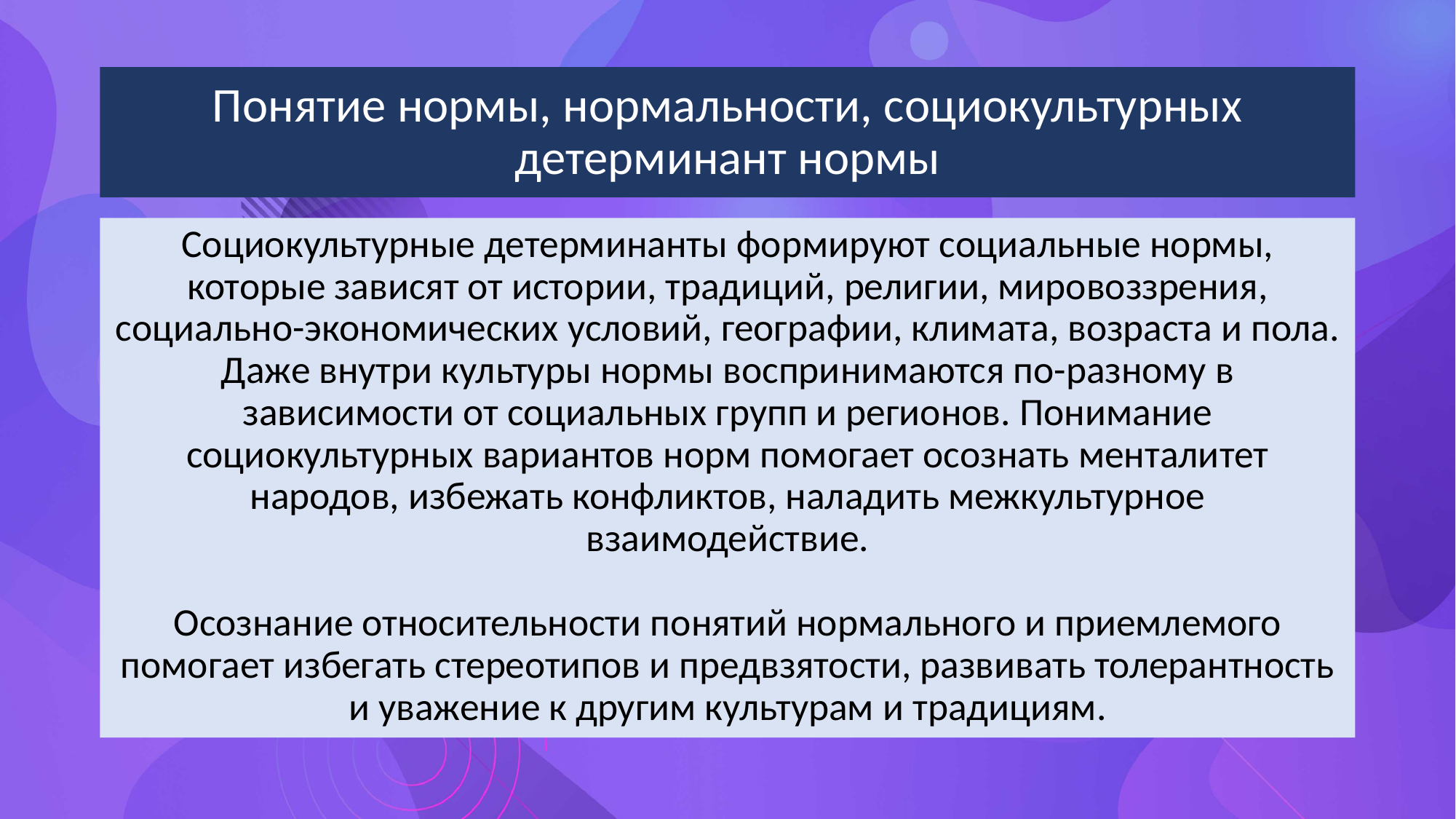

# Понятие нормы, нормальности, социокультурных детерминант нормы
Социокультурные детерминанты формируют социальные нормы, которые зависят от истории, традиций, религии, мировоззрения, социально-экономических условий, географии, климата, возраста и пола. Даже внутри культуры нормы воспринимаются по-разному в зависимости от социальных групп и регионов. Понимание социокультурных вариантов норм помогает осознать менталитет народов, избежать конфликтов, наладить межкультурное взаимодействие.
Осознание относительности понятий нормального и приемлемого помогает избегать стереотипов и предвзятости, развивать толерантность и уважение к другим культурам и традициям.